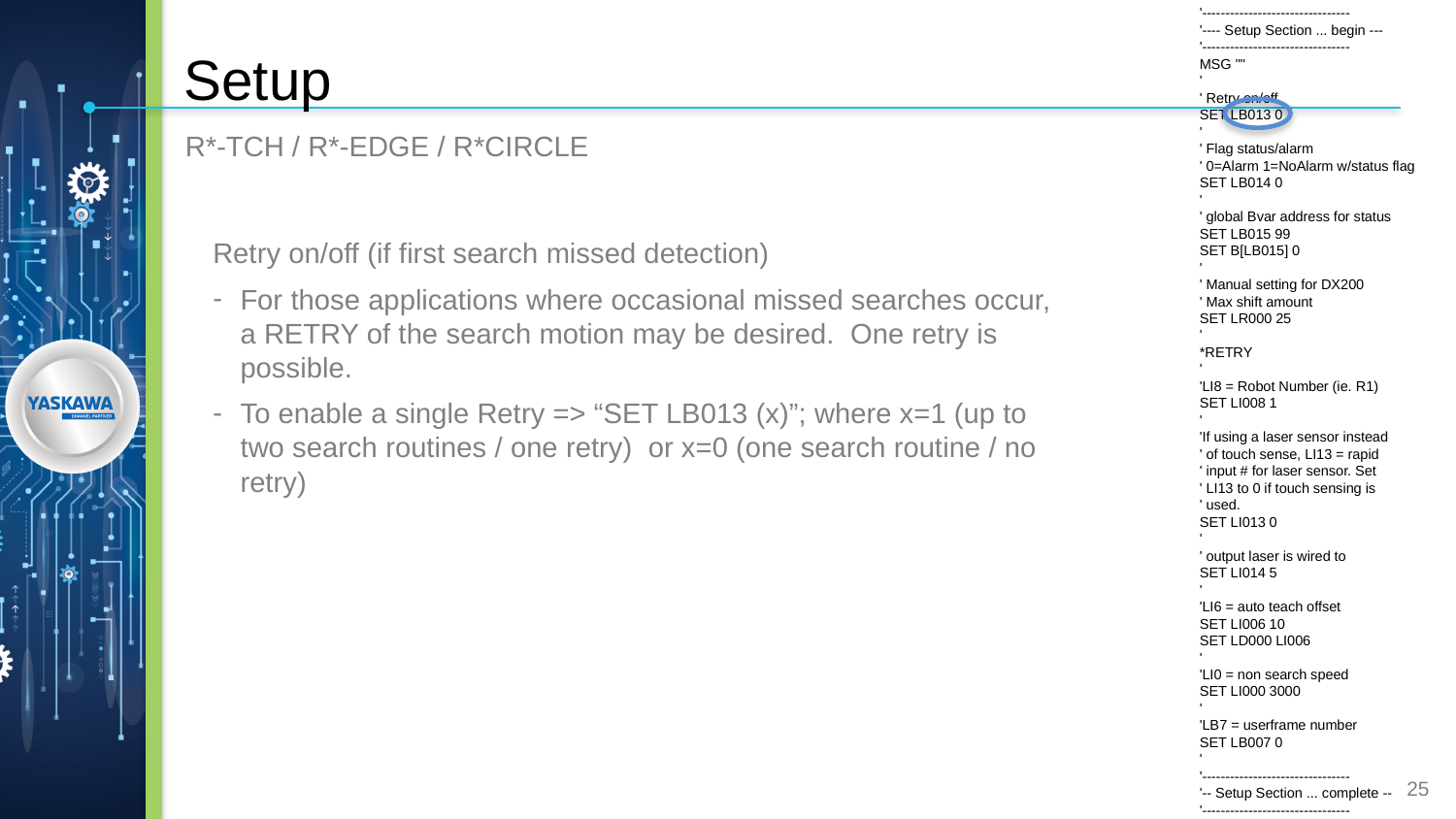

'--------------------------------
'---- Setup Section ... begin ---
'--------------------------------
MSG ""
'
' Retry on/off
SET LB013 0
'
' Flag status/alarm
' 0=Alarm 1=NoAlarm w/status flag
SET LB014 0
'
' global Bvar address for status
SET LB015 99
SET B[LB015] 0
'
' Manual setting for DX200
' Max shift amount
SET LR000 25
'
*RETRY
'
'LI8 = Robot Number (ie. R1)
SET LI008 1
'
'If using a laser sensor instead
' of touch sense, LI13 = rapid
' input # for laser sensor. Set
' LI13 to 0 if touch sensing is
' used.
SET LI013 0
'
' output laser is wired to
SET LI014 5
'
'LI6 = auto teach offset
SET LI006 10
SET LD000 LI006
'
'LI0 = non search speed
SET LI000 3000
'
'LB7 = userframe number
SET LB007 0
'
'--------------------------------
'-- Setup Section ... complete --
'--------------------------------
Setup

R*-TCH / R*-EDGE / R*CIRCLE
Retry on/off (if first search missed detection)
For those applications where occasional missed searches occur, a RETRY of the search motion may be desired.  One retry is possible.
To enable a single Retry => “SET LB013 (x)”; where x=1 (up to two search routines / one retry)  or x=0 (one search routine / no retry)